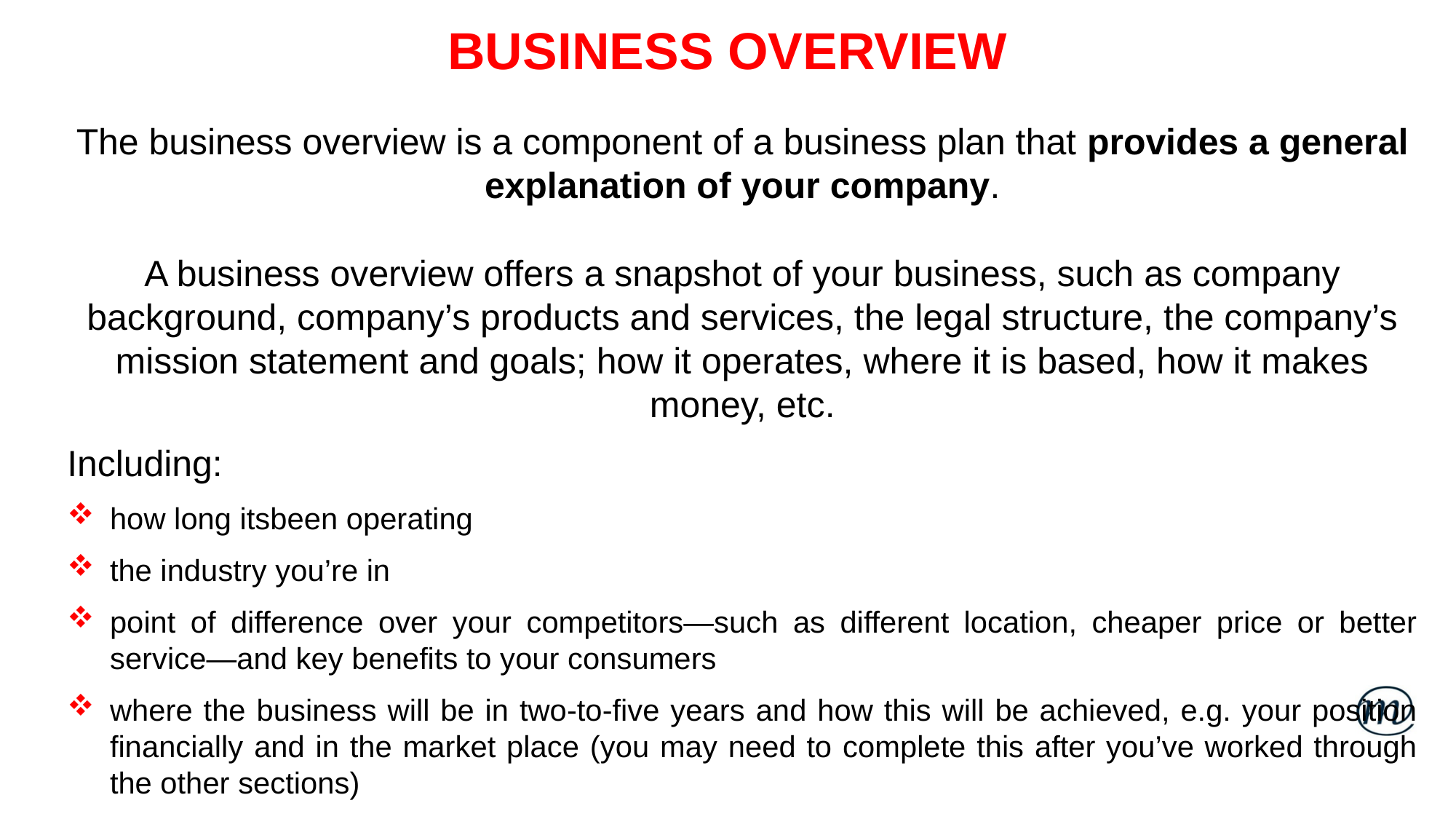

# BUSINESS OVERVIEW
The business overview is a component of a business plan that provides a general explanation of your company.

A business overview offers a snapshot of your business, such as company background, company’s products and services, the legal structure, the company’s mission statement and goals; how it operates, where it is based, how it makes money, etc.
Including:
how long itsbeen operating
the industry you’re in
point of difference over your competitors—such as different location, cheaper price or better service—and key benefits to your consumers
where the business will be in two-to-five years and how this will be achieved, e.g. your position financially and in the market place (you may need to complete this after you’ve worked through the other sections)